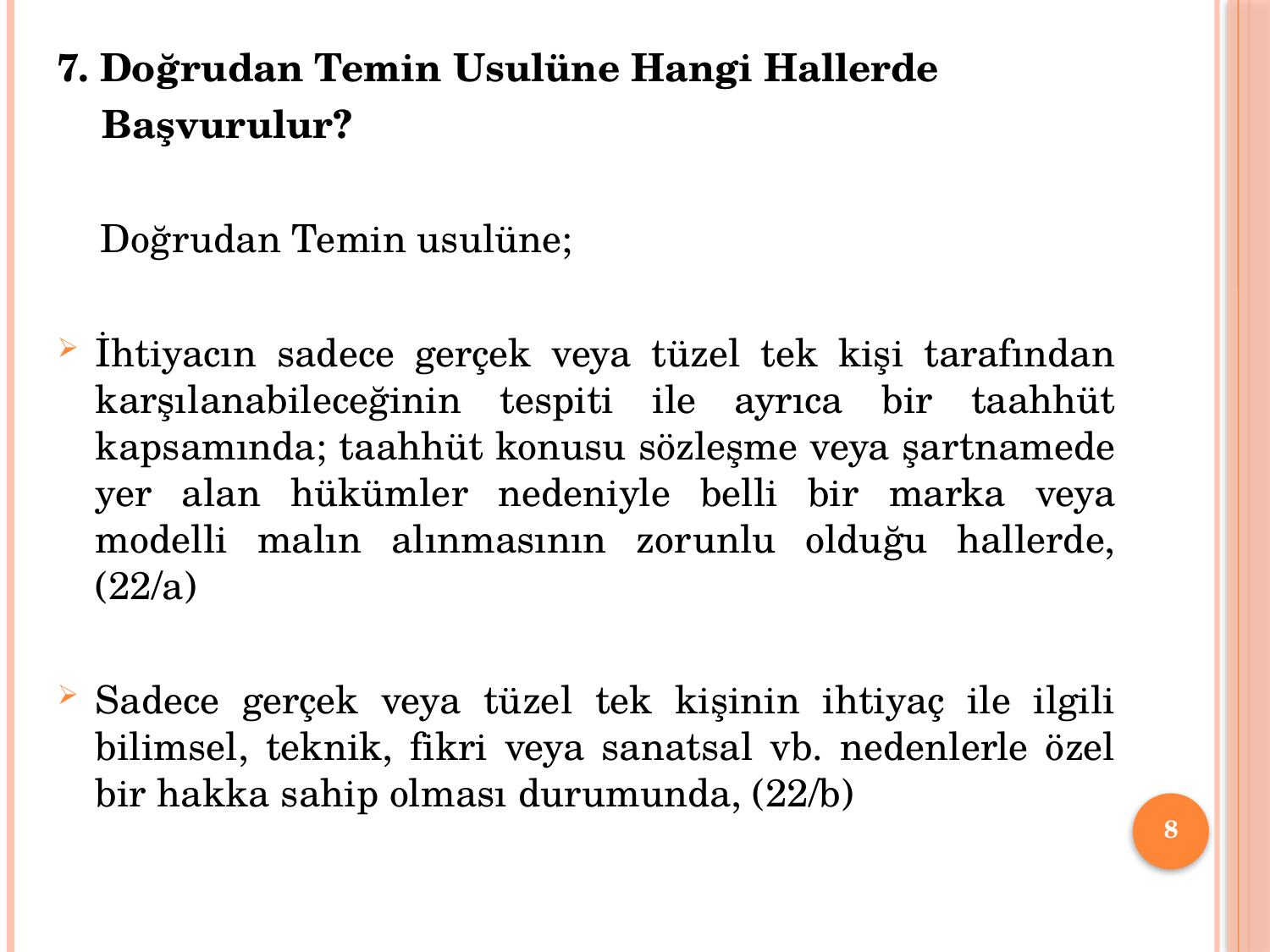

7. Doğrudan Temin Usulüne Hangi Hallerde
    Başvurulur?

    Doğrudan Temin usulüne;

İhtiyacın sadece gerçek veya tüzel tek kişi tarafından karşılanabileceğinin tespiti ile ayrıca bir taahhüt kapsamında; taahhüt konusu sözleşme veya şartnamede yer alan hükümler nedeniyle belli bir marka veya modelli malın alınmasının zorunlu olduğu hallerde, (22/a)

Sadece gerçek veya tüzel tek kişinin ihtiyaç ile ilgili bilimsel, teknik, fikri veya sanatsal vb. nedenlerle özel bir hakka sahip olması durumunda, (22/b)
8